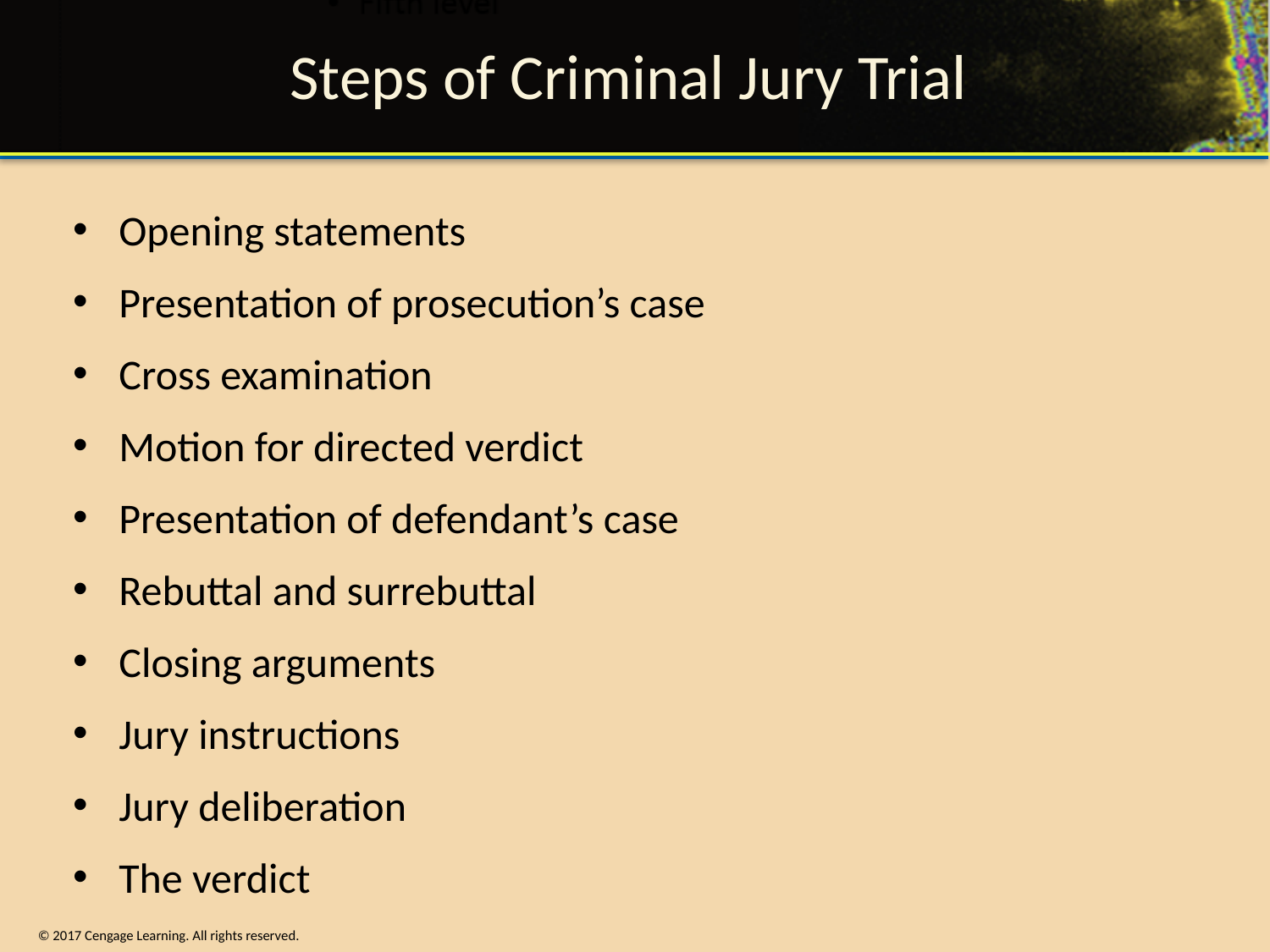

# Steps of Criminal Jury Trial
Opening statements
Presentation of prosecution’s case
Cross examination
Motion for directed verdict
Presentation of defendant’s case
Rebuttal and surrebuttal
Closing arguments
Jury instructions
Jury deliberation
The verdict